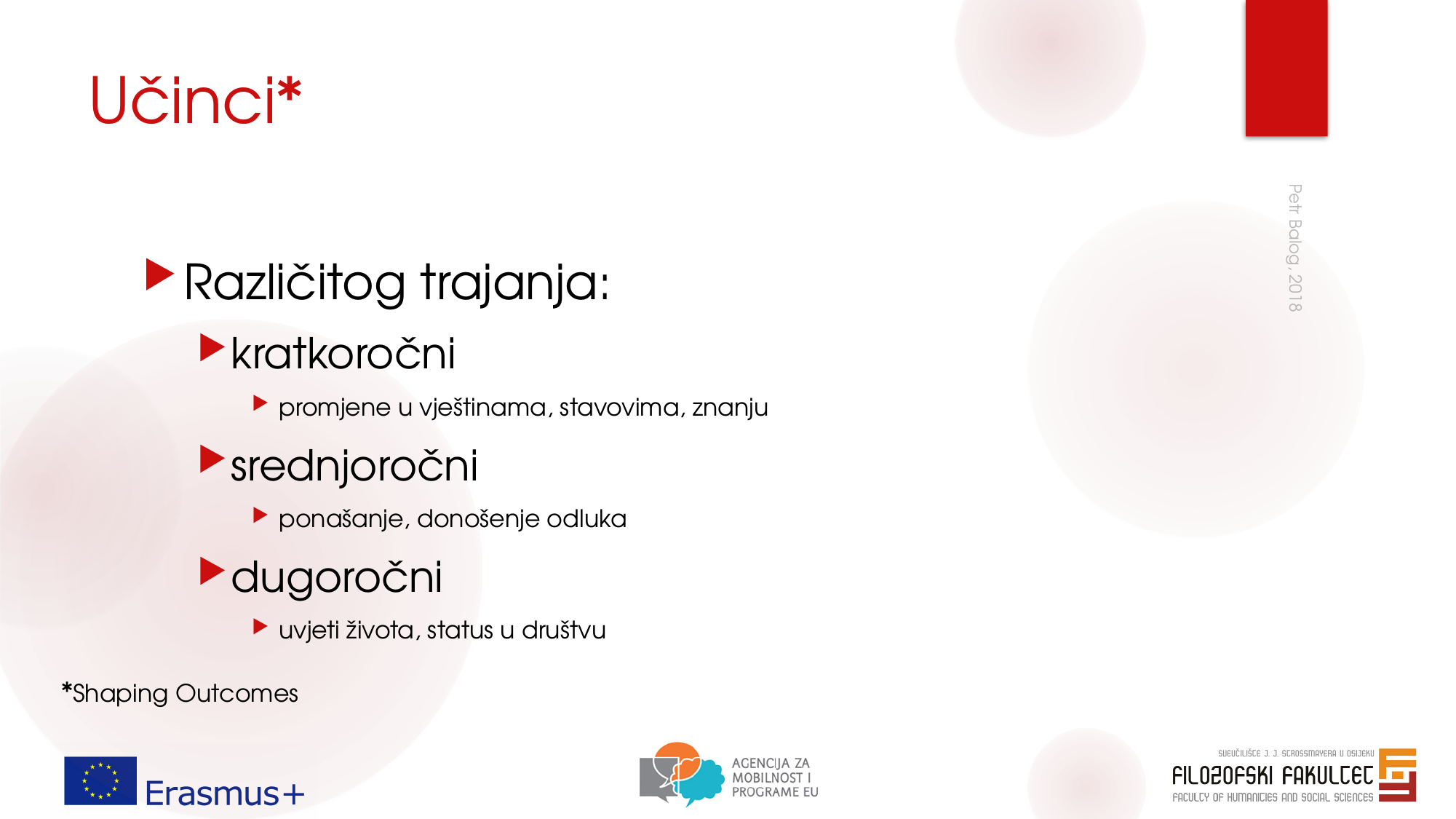

# Učinci*
Različitog trajanja:
kratkoročni
promjene u vještinama, stavovima, znanju
srednjoročni
ponašanje, donošenje odluka
dugoročni
uvjeti života, status u društvu

Petr Balog, 2018
*Shaping Outcomes